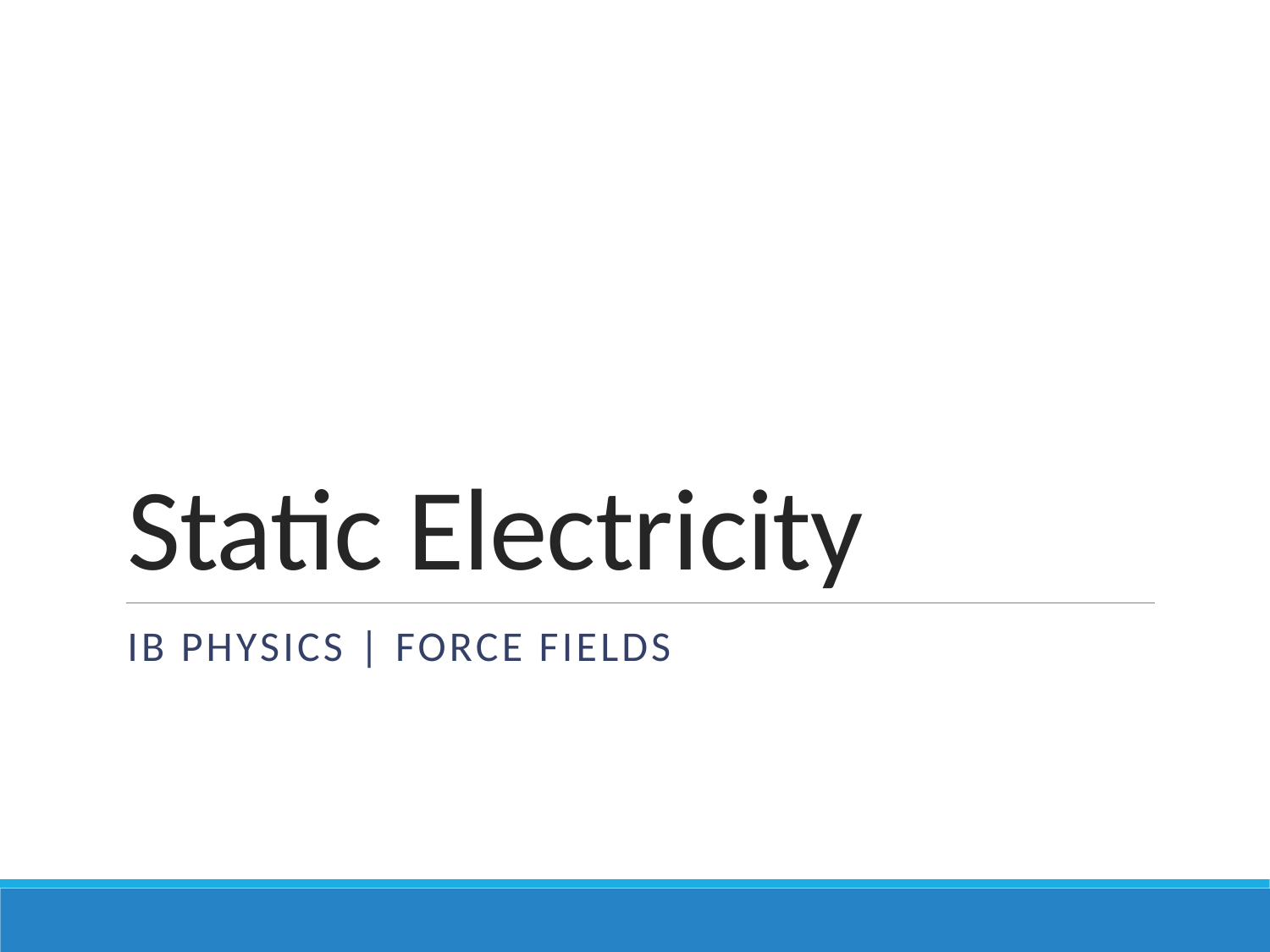

# Static Electricity
IB Physics | Force Fields